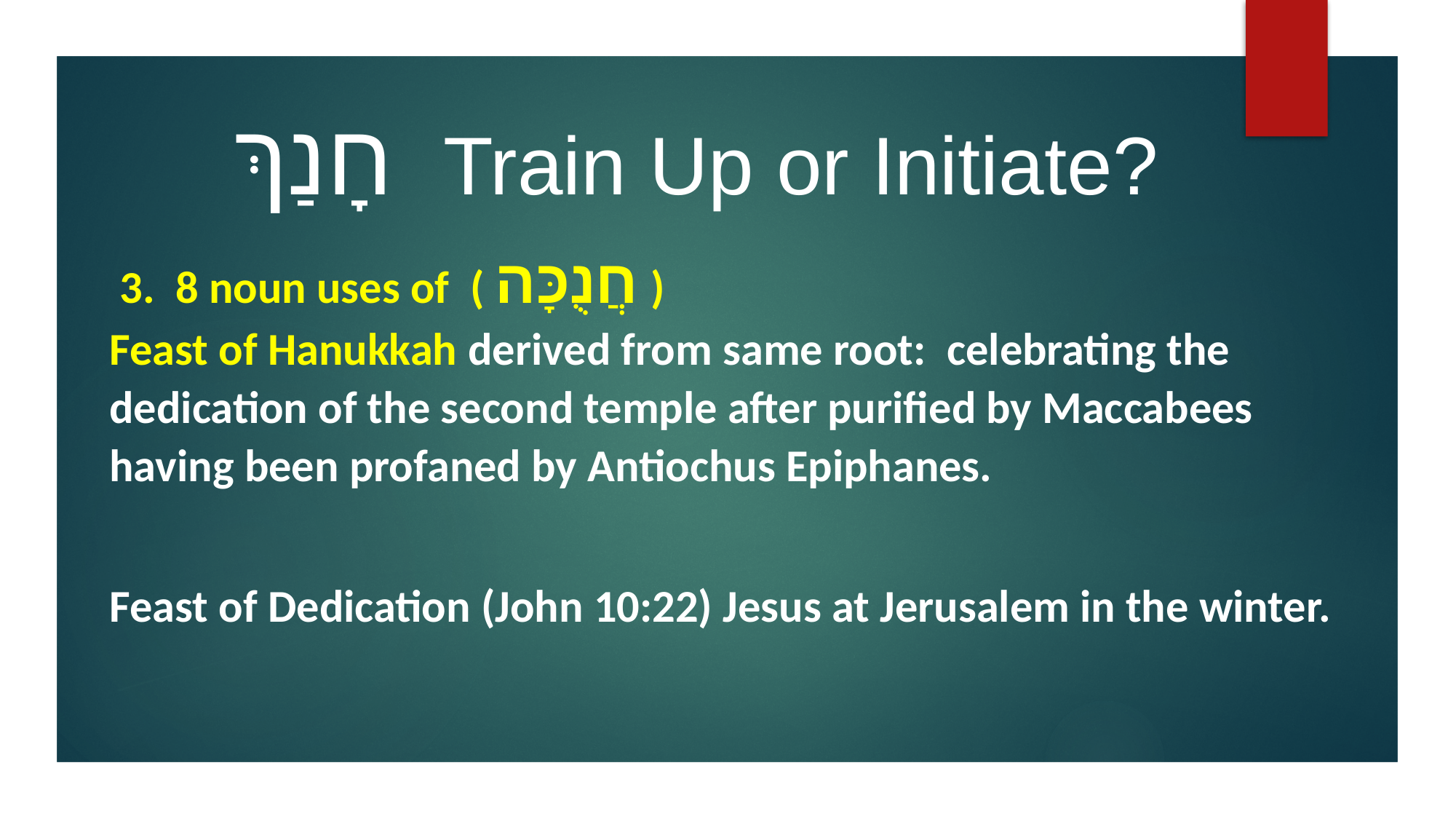

חָנַךְ  Train Up or Initiate?
 3.  8 noun uses of  ( חֲנֻכָּה )
Feast of Hanukkah derived from same root:  celebrating the dedication of the second temple after purified by Maccabees having been profaned by Antiochus Epiphanes.

Feast of Dedication (John 10:22) Jesus at Jerusalem in the winter.